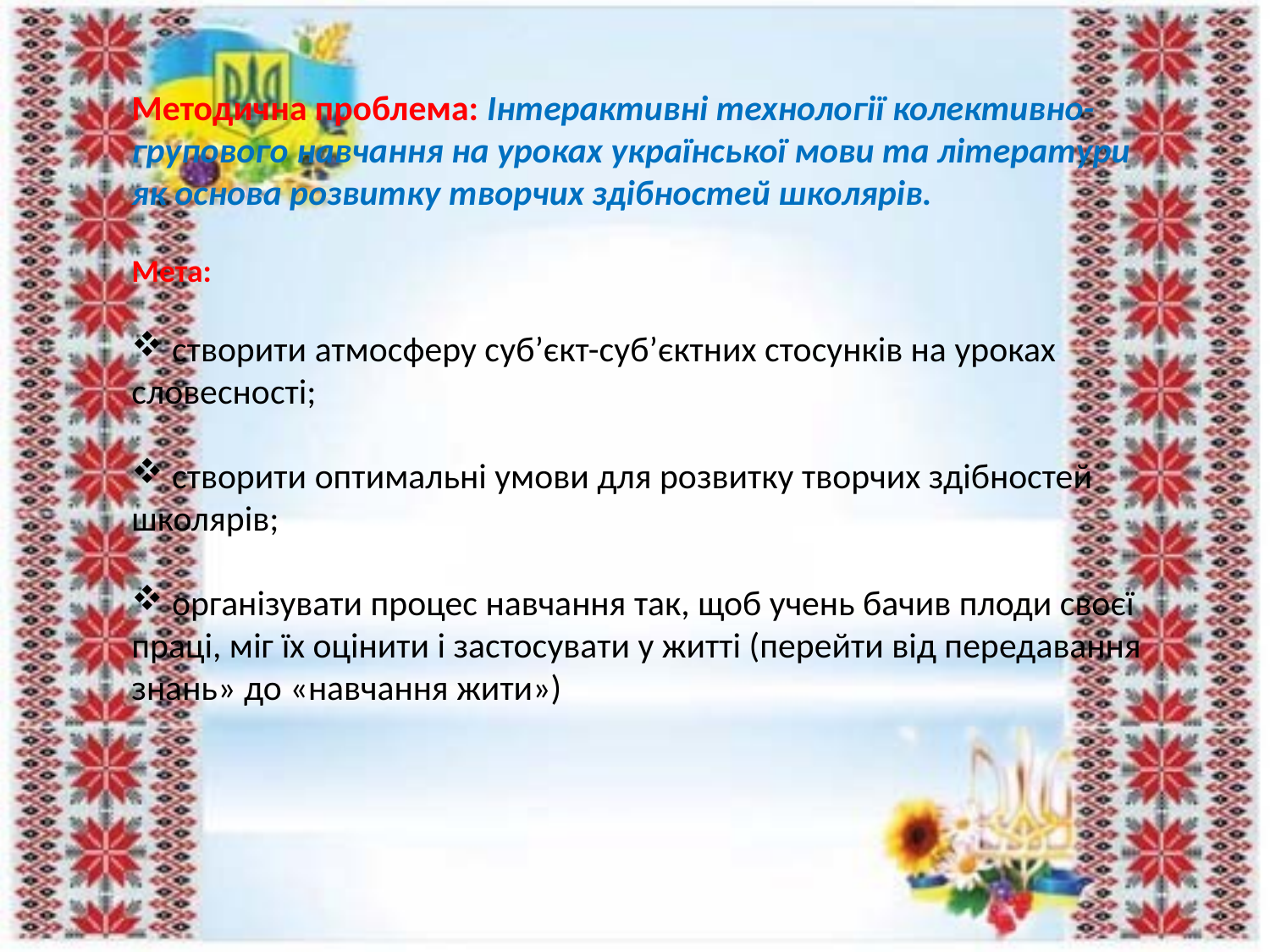

Методична проблема: Інтерактивні технології колективно-групового навчання на уроках української мови та літератури як основа розвитку творчих здібностей школярів.

Мета:

 створити атмосферу суб’єкт-суб’єктних стосунків на уроках словесності;

 створити оптимальні умови для розвитку творчих здібностей школярів;

 організувати процес навчання так, щоб учень бачив плоди своєї праці, міг їх оцінити і застосувати у житті (перейти від передавання знань» до «навчання жити»)